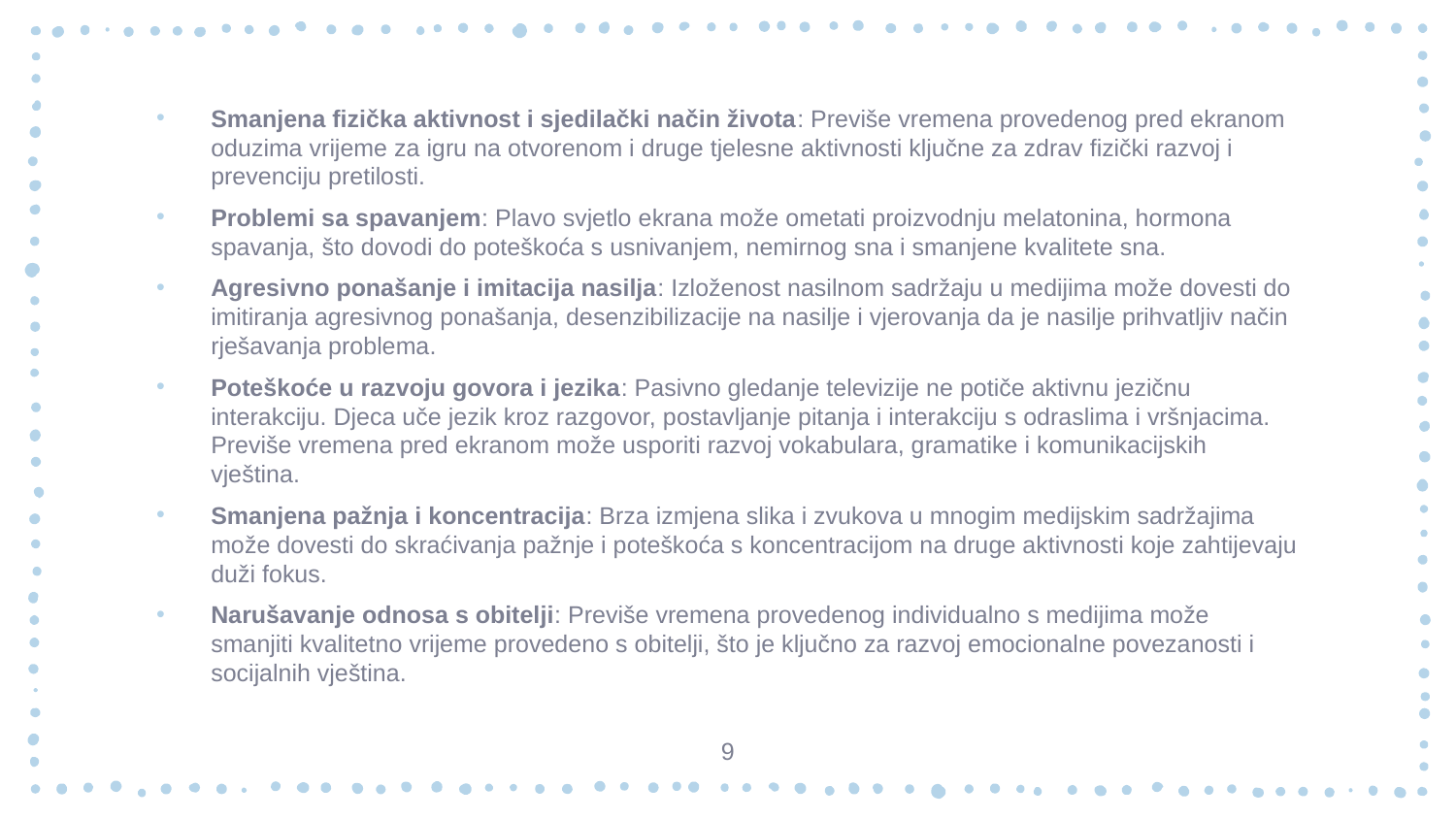

Smanjena fizička aktivnost i sjedilački način života: Previše vremena provedenog pred ekranom oduzima vrijeme za igru na otvorenom i druge tjelesne aktivnosti ključne za zdrav fizički razvoj i prevenciju pretilosti.
Problemi sa spavanjem: Plavo svjetlo ekrana može ometati proizvodnju melatonina, hormona spavanja, što dovodi do poteškoća s usnivanjem, nemirnog sna i smanjene kvalitete sna.
Agresivno ponašanje i imitacija nasilja: Izloženost nasilnom sadržaju u medijima može dovesti do imitiranja agresivnog ponašanja, desenzibilizacije na nasilje i vjerovanja da je nasilje prihvatljiv način rješavanja problema.
Poteškoće u razvoju govora i jezika: Pasivno gledanje televizije ne potiče aktivnu jezičnu interakciju. Djeca uče jezik kroz razgovor, postavljanje pitanja i interakciju s odraslima i vršnjacima. Previše vremena pred ekranom može usporiti razvoj vokabulara, gramatike i komunikacijskih vještina.
Smanjena pažnja i koncentracija: Brza izmjena slika i zvukova u mnogim medijskim sadržajima može dovesti do skraćivanja pažnje i poteškoća s koncentracijom na druge aktivnosti koje zahtijevaju duži fokus.
Narušavanje odnosa s obitelji: Previše vremena provedenog individualno s medijima može smanjiti kvalitetno vrijeme provedeno s obitelji, što je ključno za razvoj emocionalne povezanosti i socijalnih vještina.
9